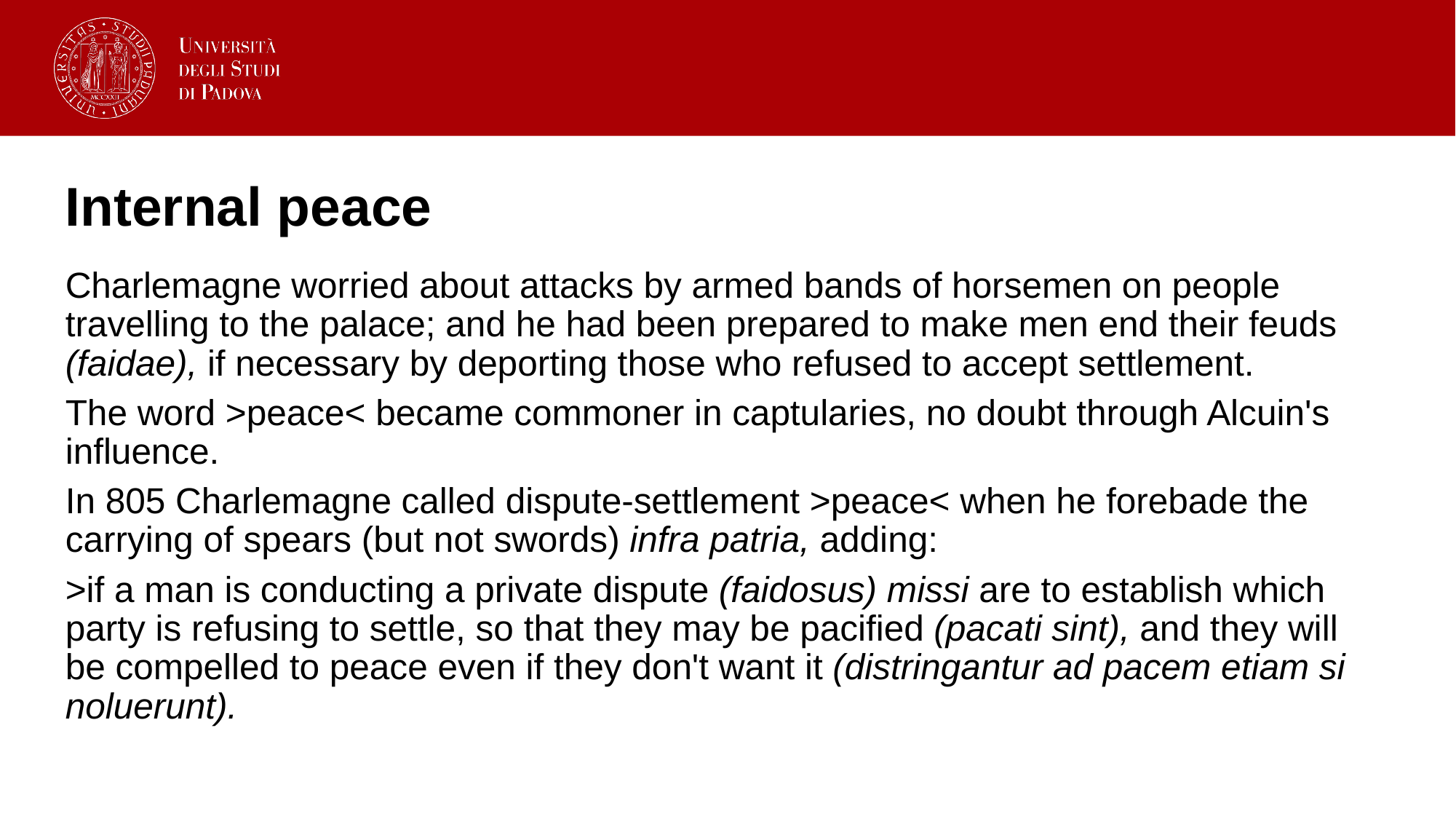

# Internal peace
Charlemagne worried about attacks by armed bands of horsemen on people travelling to the palace; and he had been prepared to make men end their feuds (faidae), if necessary by deporting those who refused to accept settlement.
The word >peace< became commoner in captularies, no doubt through Alcuin's influence.
In 805 Charlemagne called dispute-settlement >peace< when he forebade the carrying of spears (but not swords) infra patria, adding:
>if a man is conducting a private dispute (faidosus) missi are to establish which party is refusing to settle, so that they may be pacified (pacati sint), and they will be compelled to peace even if they don't want it (distringantur ad pacem etiam si noluerunt).